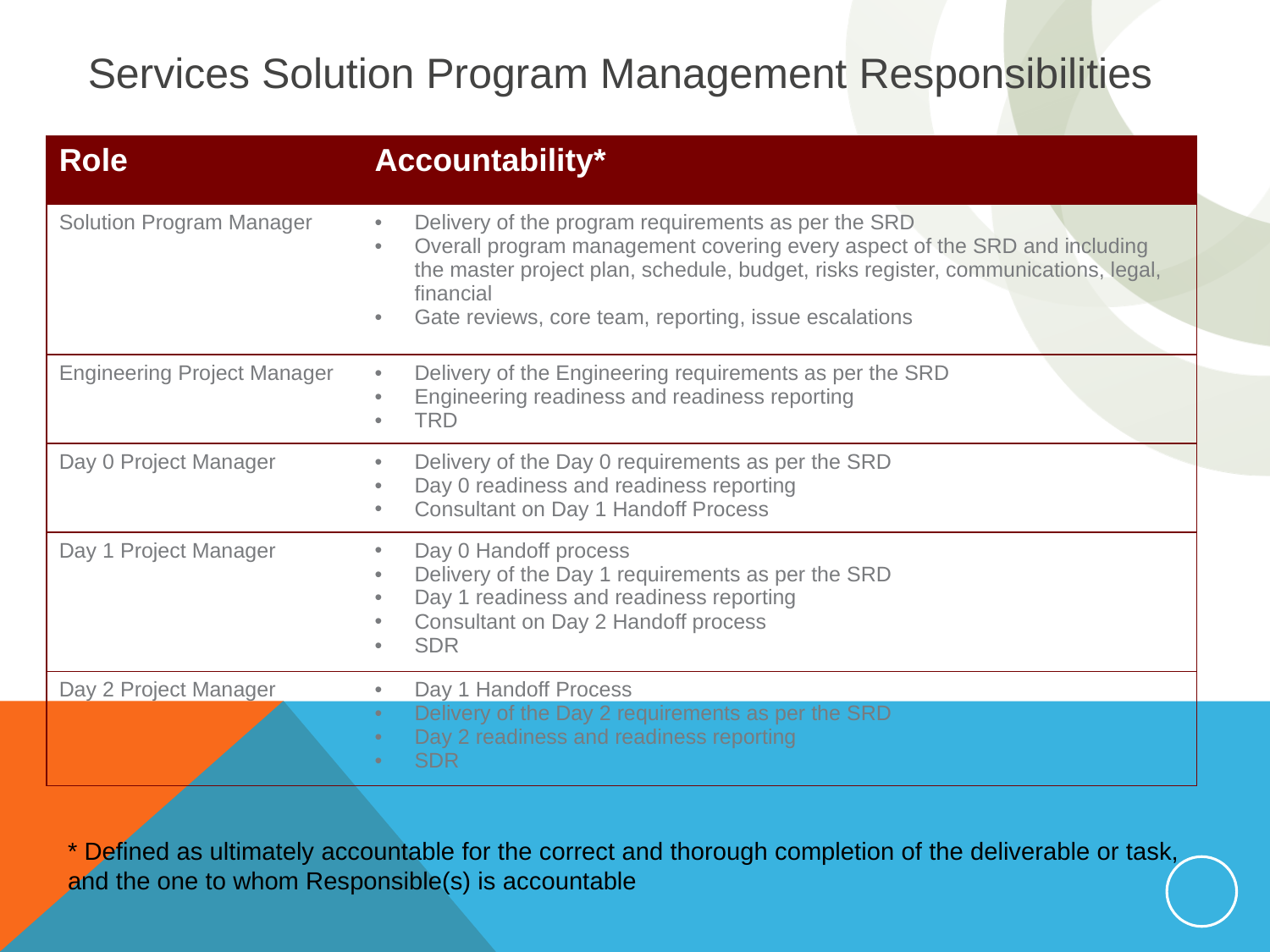

Services Solution Program Management Responsibilities
#
| Role | Accountability\* |
| --- | --- |
| Solution Program Manager | Delivery of the program requirements as per the SRD Overall program management covering every aspect of the SRD and including the master project plan, schedule, budget, risks register, communications, legal, financial Gate reviews, core team, reporting, issue escalations |
| Engineering Project Manager | Delivery of the Engineering requirements as per the SRD Engineering readiness and readiness reporting TRD |
| Day 0 Project Manager | Delivery of the Day 0 requirements as per the SRD Day 0 readiness and readiness reporting Consultant on Day 1 Handoff Process |
| Day 1 Project Manager | Day 0 Handoff process Delivery of the Day 1 requirements as per the SRD Day 1 readiness and readiness reporting Consultant on Day 2 Handoff process SDR |
| Day 2 Project Manager | Day 1 Handoff Process Delivery of the Day 2 requirements as per the SRD Day 2 readiness and readiness reporting SDR |
* Defined as ultimately accountable for the correct and thorough completion of the deliverable or task, and the one to whom Responsible(s) is accountable
15